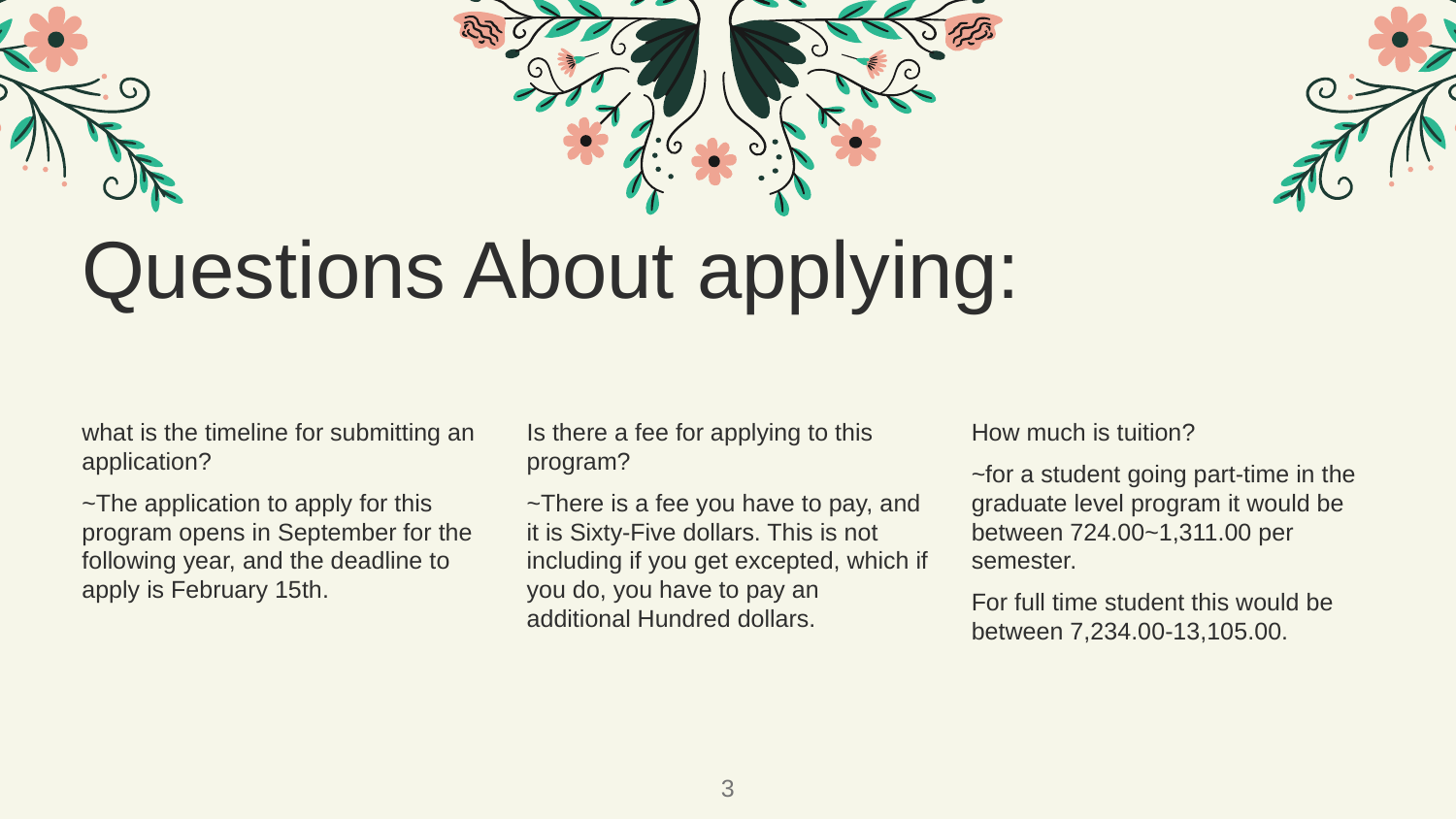

# Questions About applying:
what is the timeline for submitting an application?
~The application to apply for this program opens in September for the following year, and the deadline to apply is February 15th.
Is there a fee for applying to this program?
~There is a fee you have to pay, and it is Sixty-Five dollars. This is not including if you get excepted, which if you do, you have to pay an additional Hundred dollars.
How much is tuition?
~for a student going part-time in the graduate level program it would be between 724.00~1,311.00 per semester.
For full time student this would be between 7,234.00-13,105.00.
3